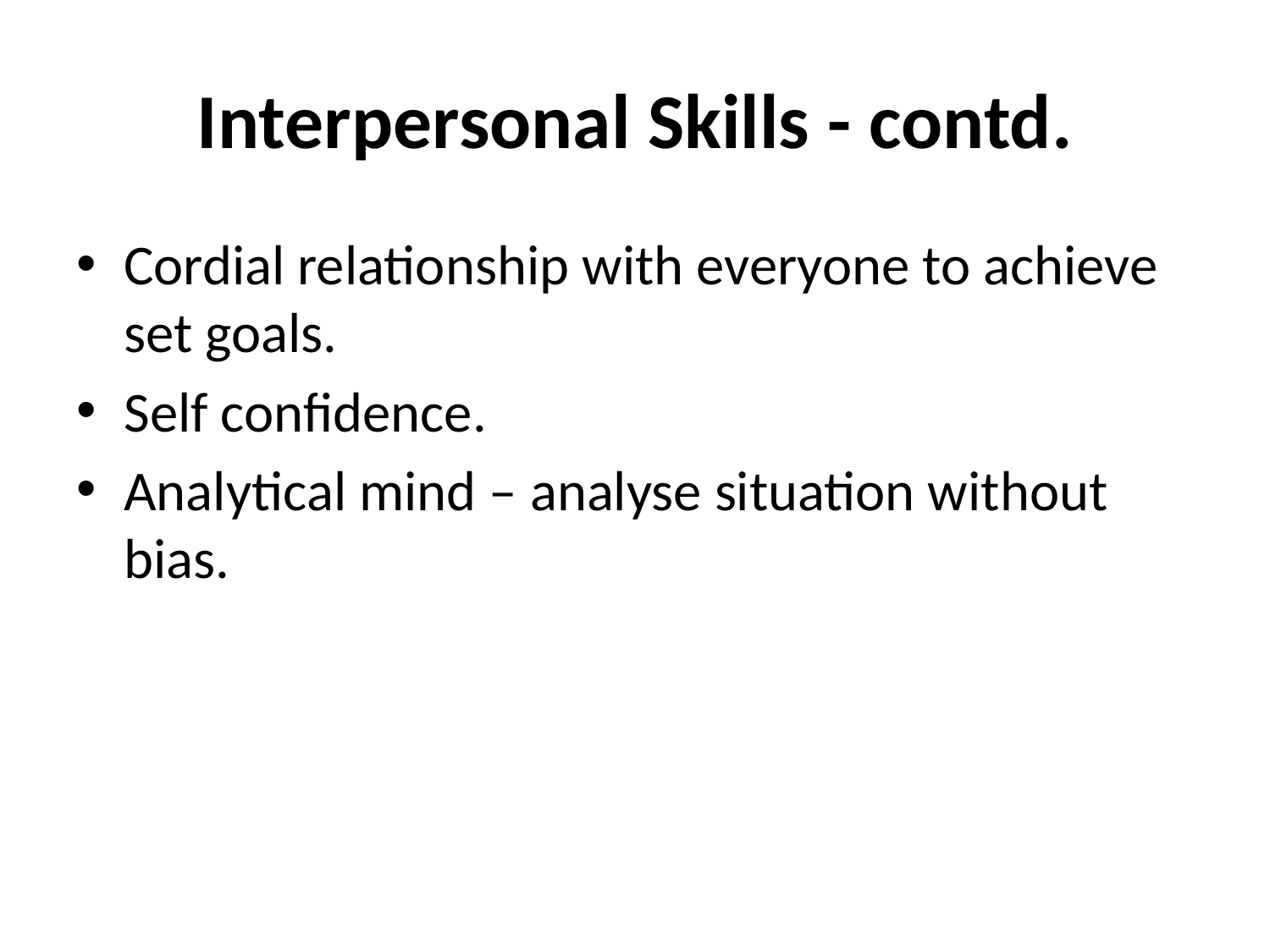

# Interpersonal Skills - contd.
Cordial relationship with everyone to achieve set goals.
Self confidence.
Analytical mind – analyse situation without bias.